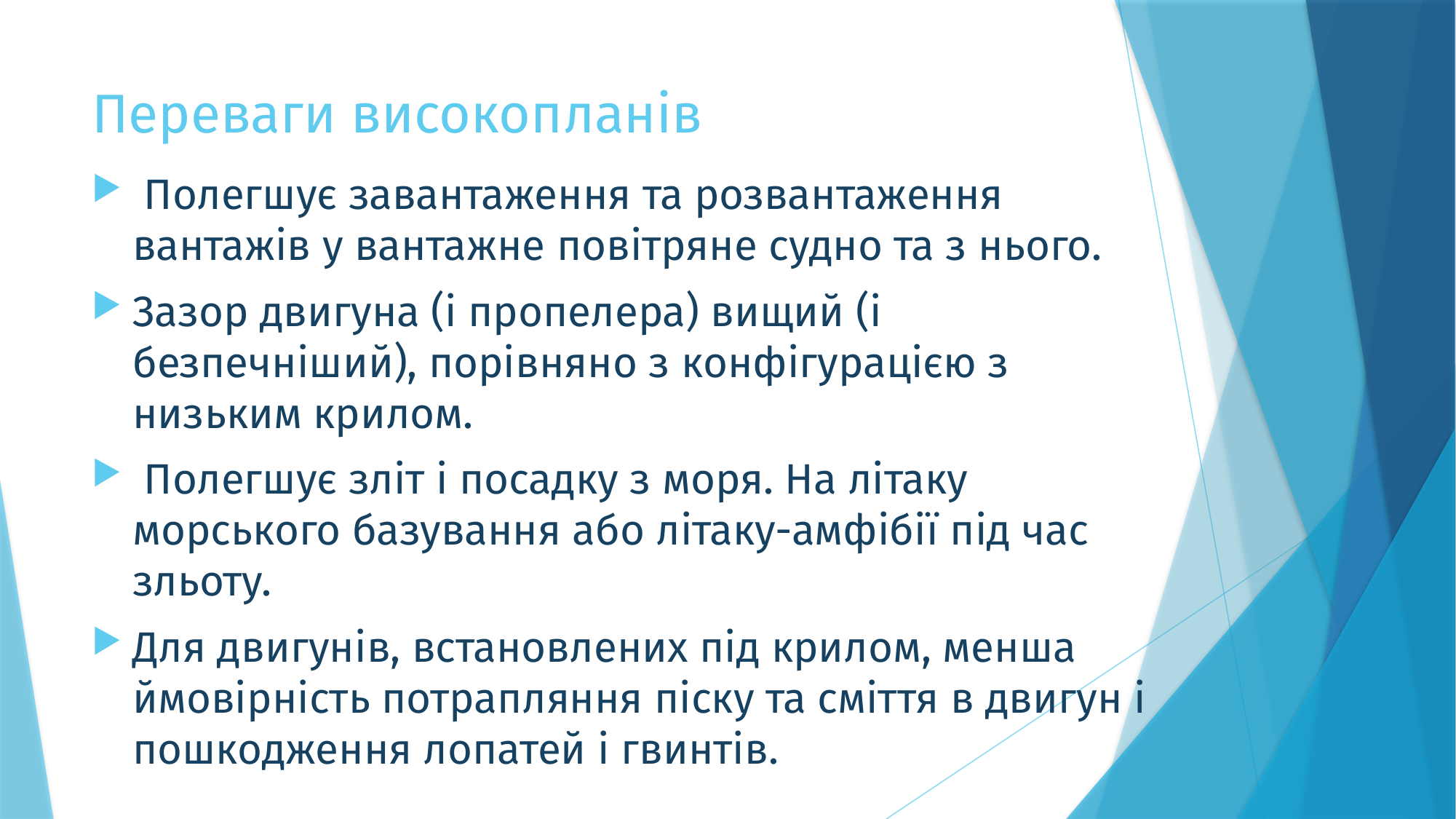

# Переваги високопланів
 Полегшує завантаження та розвантаження вантажів у вантажне повітряне судно та з нього.
Зазор двигуна (і пропелера) вищий (і безпечніший), порівняно з конфігурацією з низьким крилом.
 Полегшує зліт і посадку з моря. На літаку морського базування або літаку-амфібії під час зльоту.
Для двигунів, встановлених під крилом, менша ймовірність потрапляння піску та сміття в двигун і пошкодження лопатей і гвинтів.